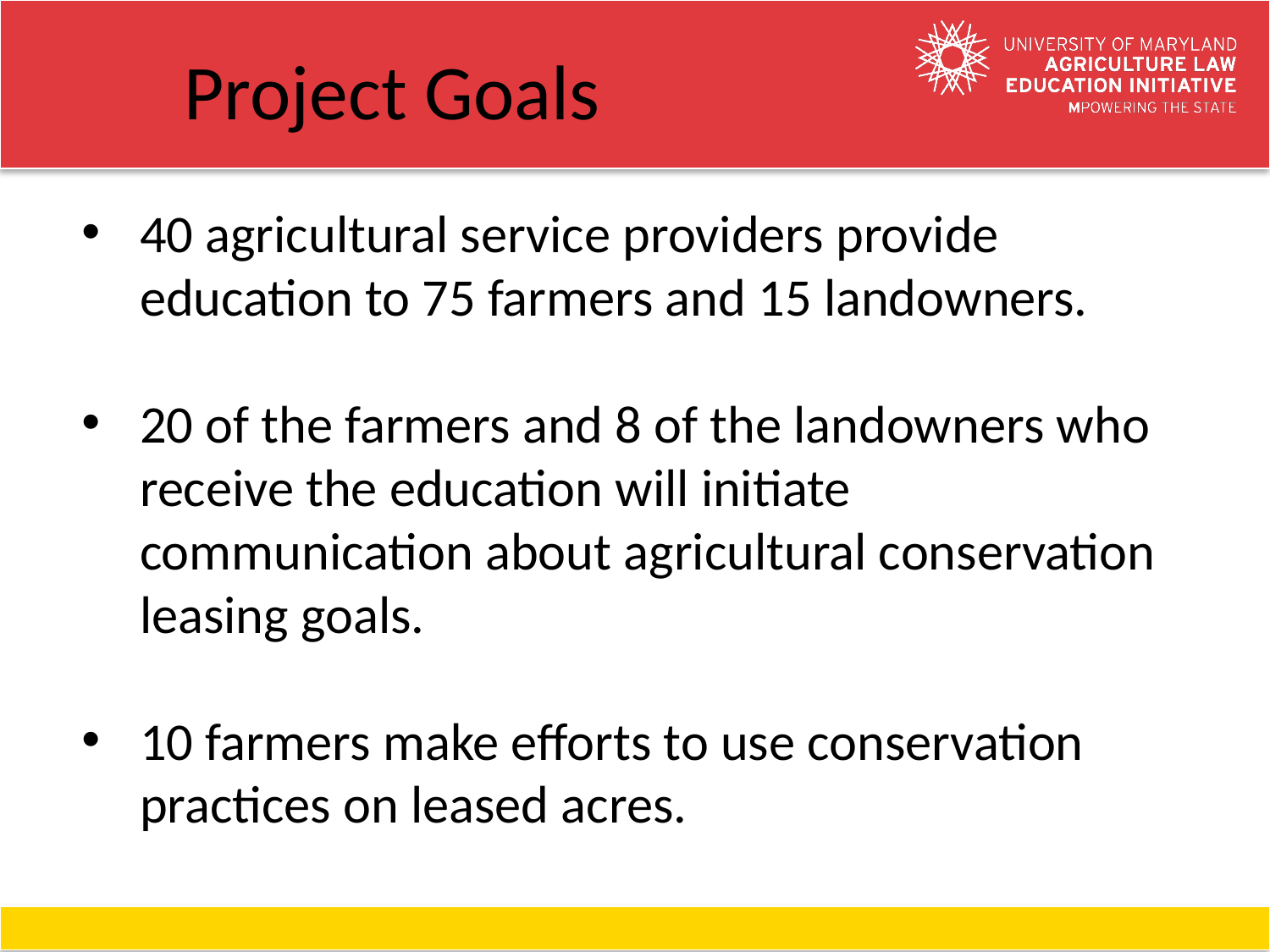

# Project Goals
40 agricultural service providers provide education to 75 farmers and 15 landowners.

20 of the farmers and 8 of the landowners who receive the education will initiate communication about agricultural conservation leasing goals.

10 farmers make efforts to use conservation practices on leased acres.